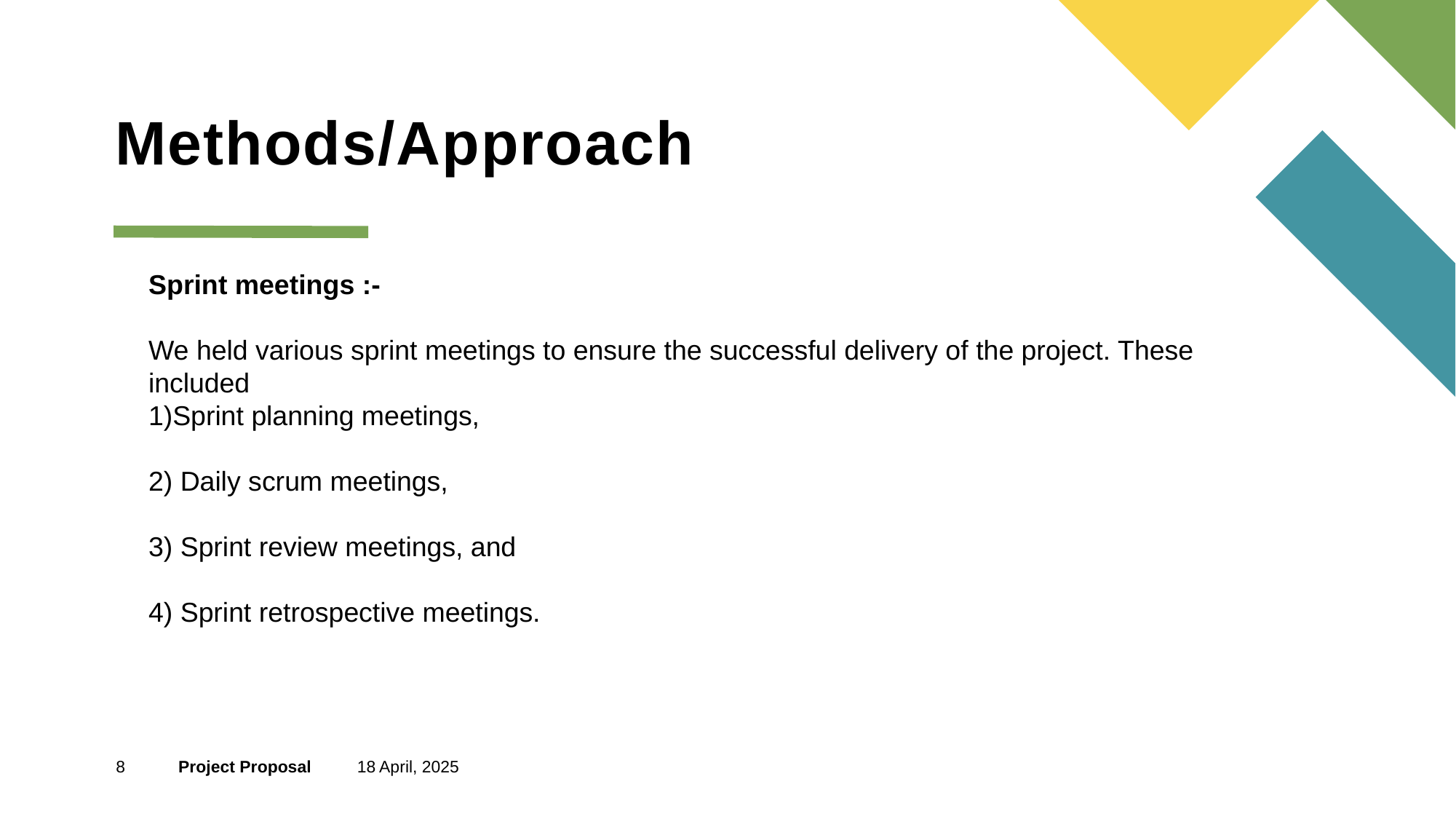

# Methods/Approach
Sprint meetings :-

We held various sprint meetings to ensure the successful delivery of the project. These included
1)Sprint planning meetings,

2) Daily scrum meetings,

3) Sprint review meetings, and
4) Sprint retrospective meetings.
8
Project Proposal
18 April, 2025